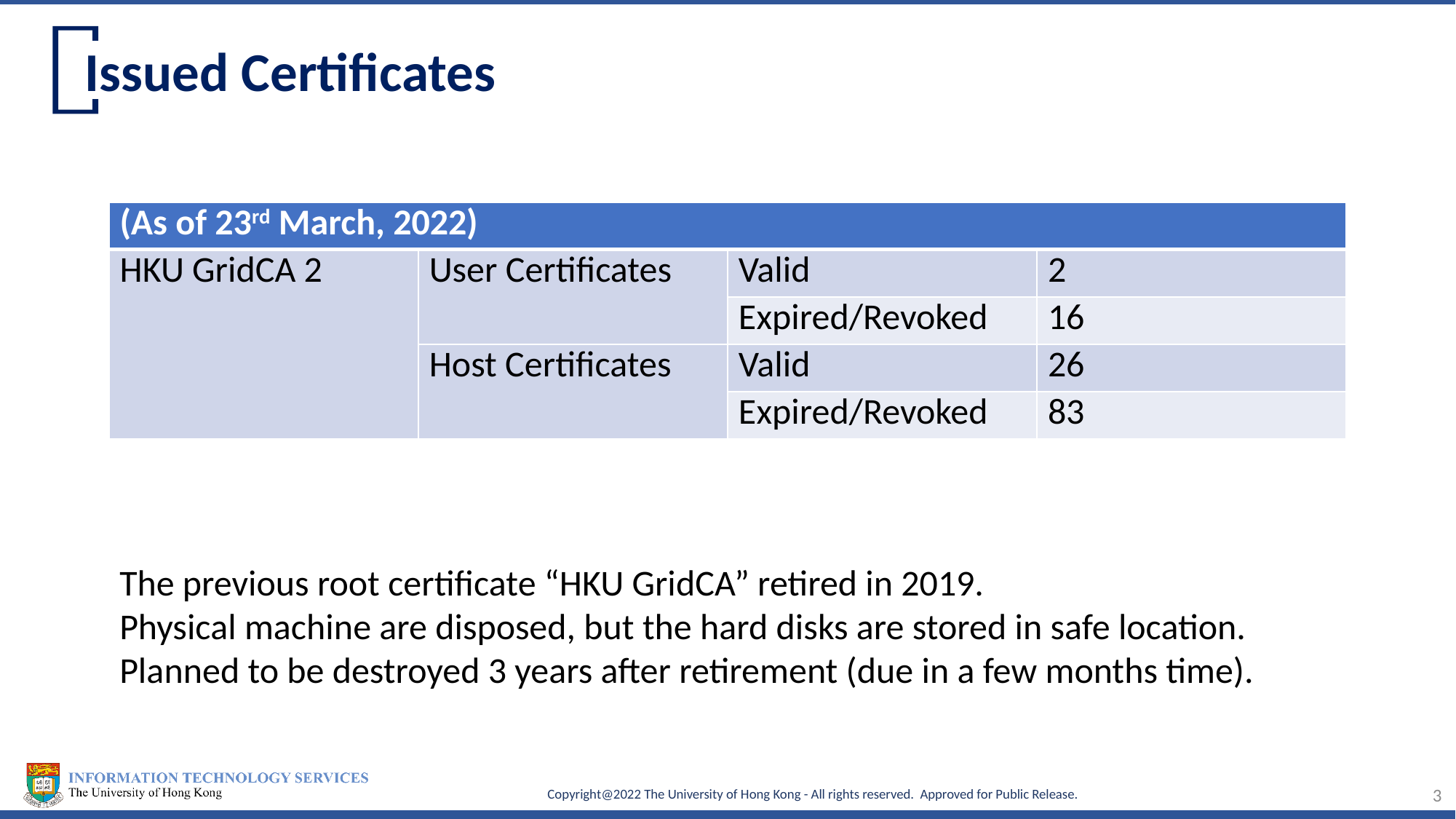

Issued Certificates

| (As of 23rd March, 2022) |  |  |  |
| --- | --- | --- | --- |
| HKU GridCA 2 | User Certificates | Valid | 2 |
|  |  | Expired/Revoked | 16 |
|  | Host Certificates | Valid | 26 |
|  |  | Expired/Revoked | 83 |
The previous root certificate “HKU GridCA” retired in 2019.
Physical machine are disposed, but the hard disks are stored in safe location. Planned to be destroyed 3 years after retirement (due in a few months time).